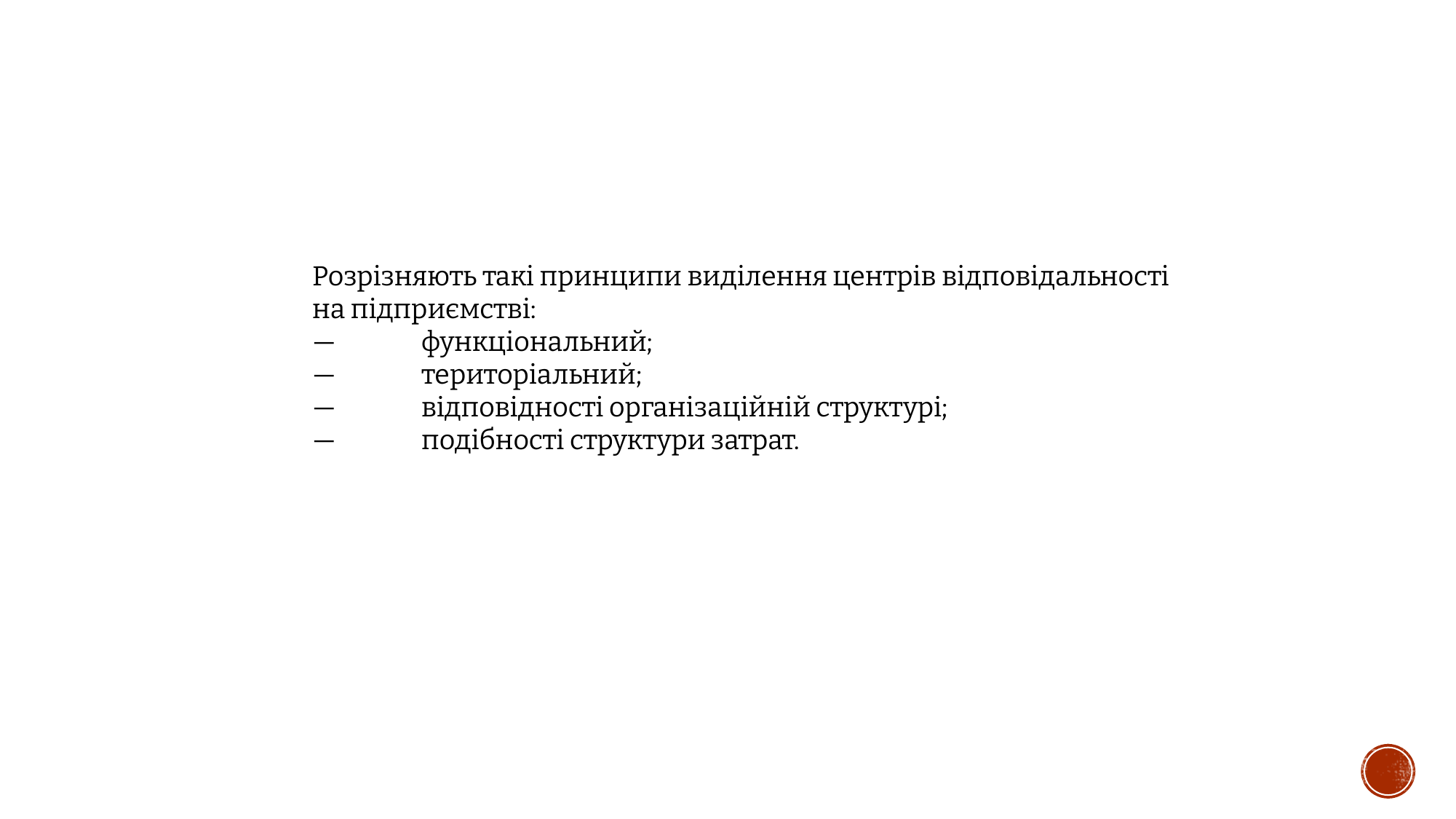

Розрізняють такі принципи виділення центрів відповідальності на підприємстві:
—	функціональний;
—	територіальний;
—	відповідності організаційній структурі;
—	подібності структури затрат.